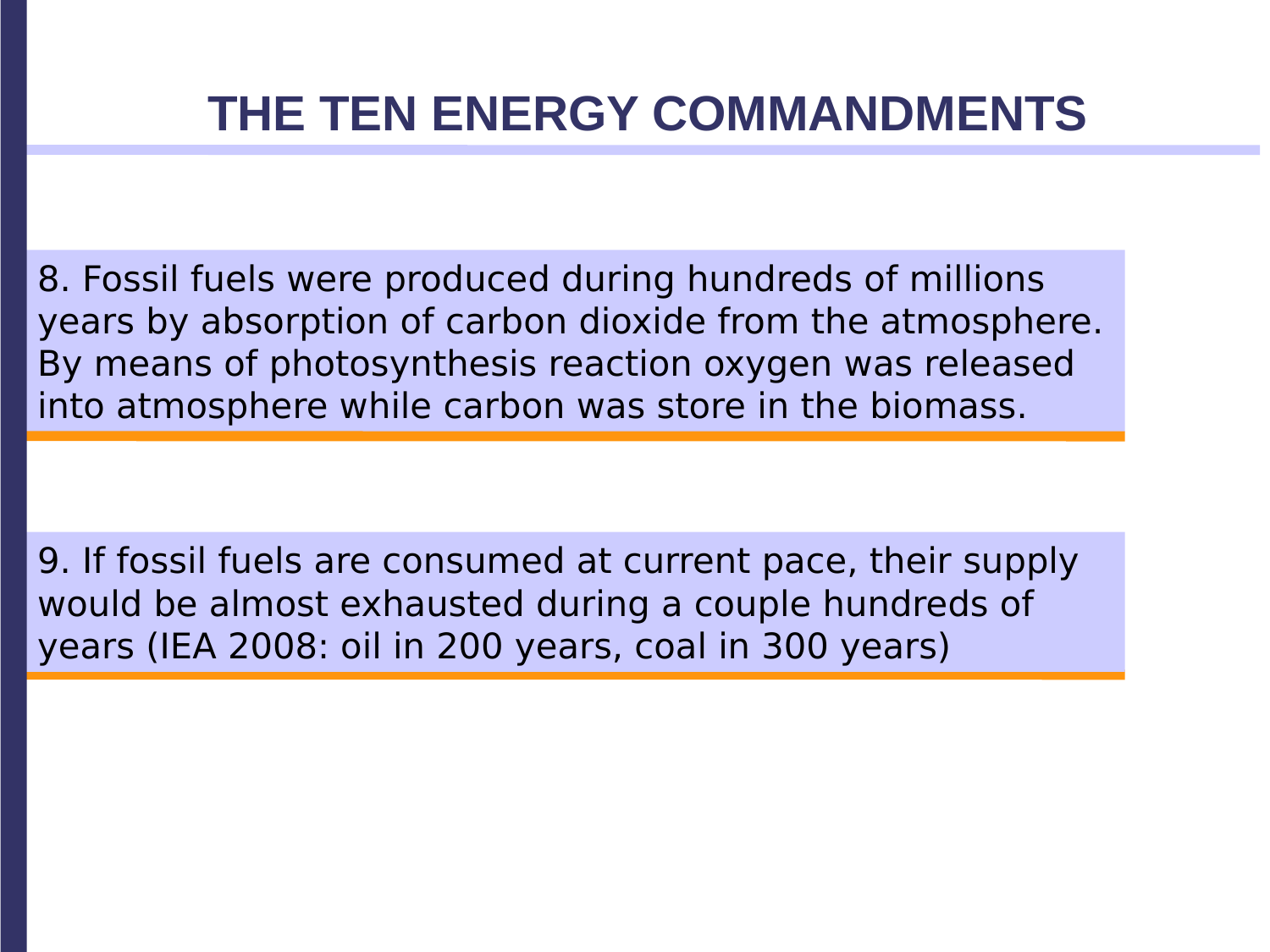

THE TEN ENERGY COMMANDMENTS

8. Fossil fuels were produced during hundreds of millions years by absorption of carbon dioxide from the atmosphere. By means of photosynthesis reaction oxygen was released into atmosphere while carbon was store in the biomass.

9. If fossil fuels are consumed at current pace, their supply would be almost exhausted during a couple hundreds of years (IEA 2008: oil in 200 years, coal in 300 years)